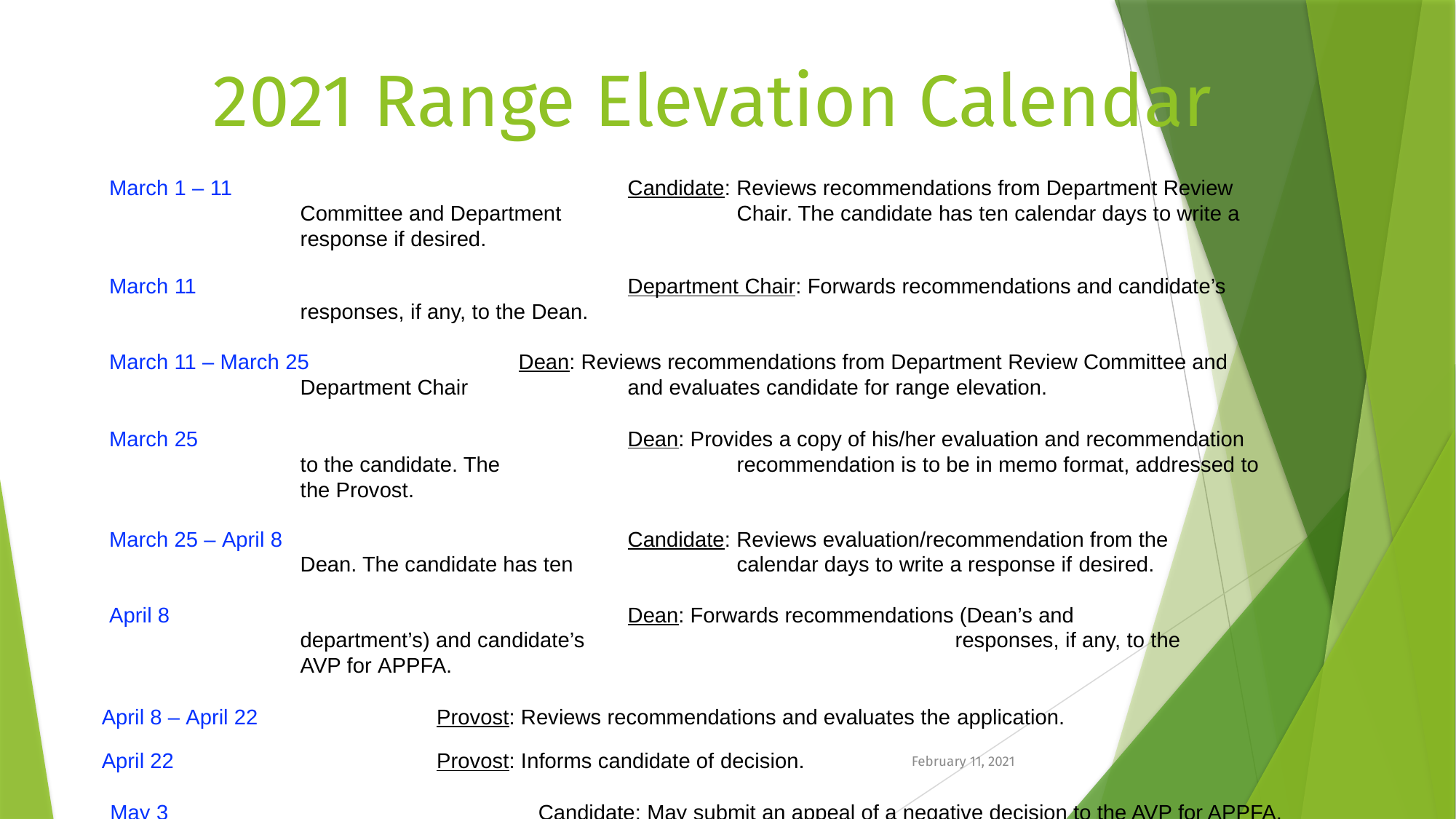

# 2021 Range Elevation Calendar
March 1 – 11				Candidate: Reviews recommendations from Department Review Committee and Department 		Chair. The candidate has ten calendar days to write a response if desired.

March 11				Department Chair: Forwards recommendations and candidate’s responses, if any, to the Dean.

March 11 – March 25		Dean: Reviews recommendations from Department Review Committee and Department Chair 		and evaluates candidate for range elevation.

March 25				Dean: Provides a copy of his/her evaluation and recommendation to the candidate. The 			recommendation is to be in memo format, addressed to the Provost.

March 25 – April 8				Candidate: Reviews evaluation/recommendation from the Dean. The candidate has ten 		calendar days to write a response if desired.

April 8				Dean: Forwards recommendations (Dean’s and department’s) and candidate’s 				responses, if any, to the AVP for APPFA.

April 8 – April 22			Provost: Reviews recommendations and evaluates the application.

April 22			Provost: Informs candidate of decision.

  May 3				Candidate: May submit an appeal of a negative decision to the AVP for APPFA.
February 11, 2021